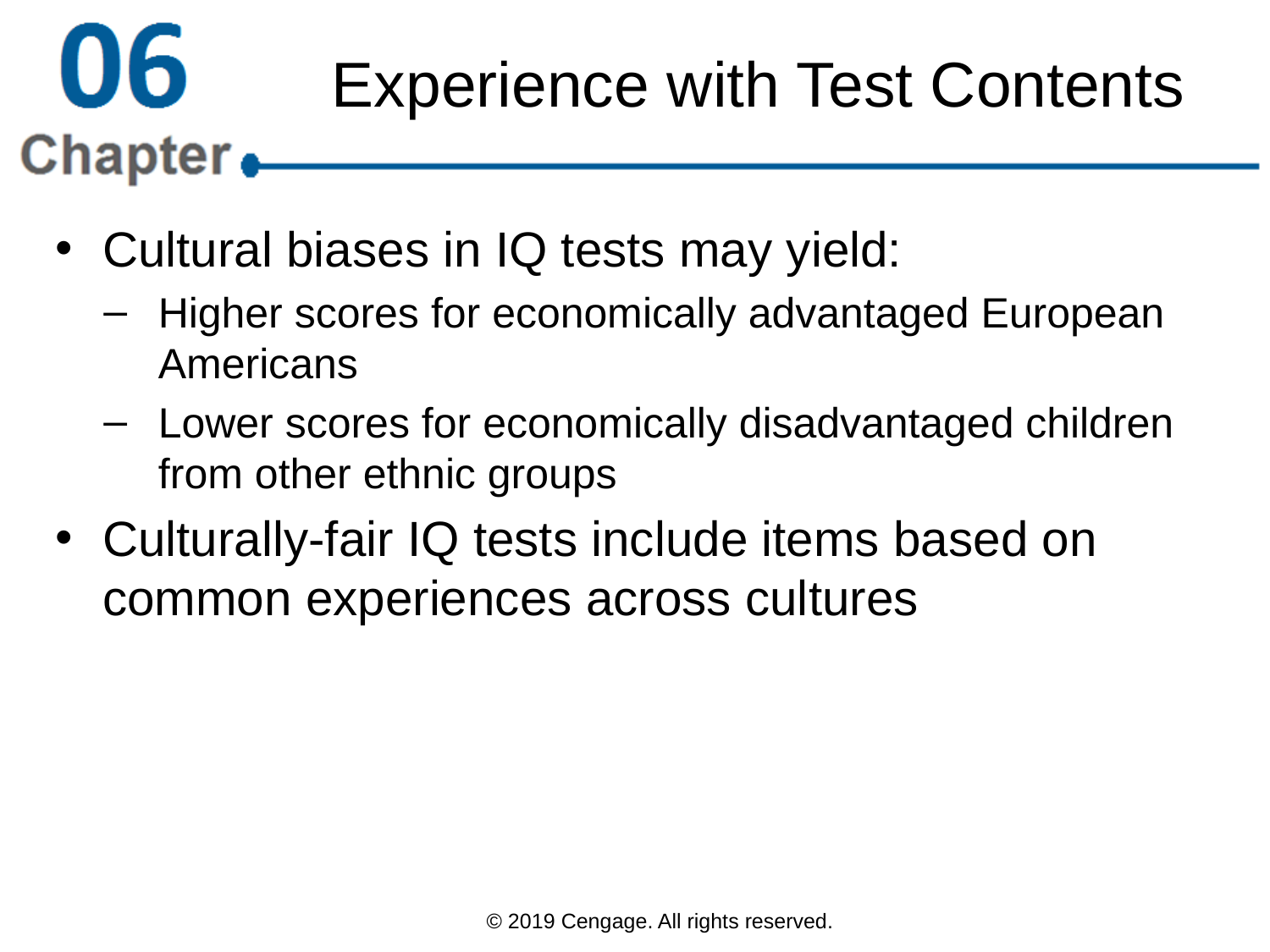

# Experience with Test Contents
Cultural biases in IQ tests may yield:
Higher scores for economically advantaged European Americans
Lower scores for economically disadvantaged children from other ethnic groups
Culturally-fair IQ tests include items based on common experiences across cultures